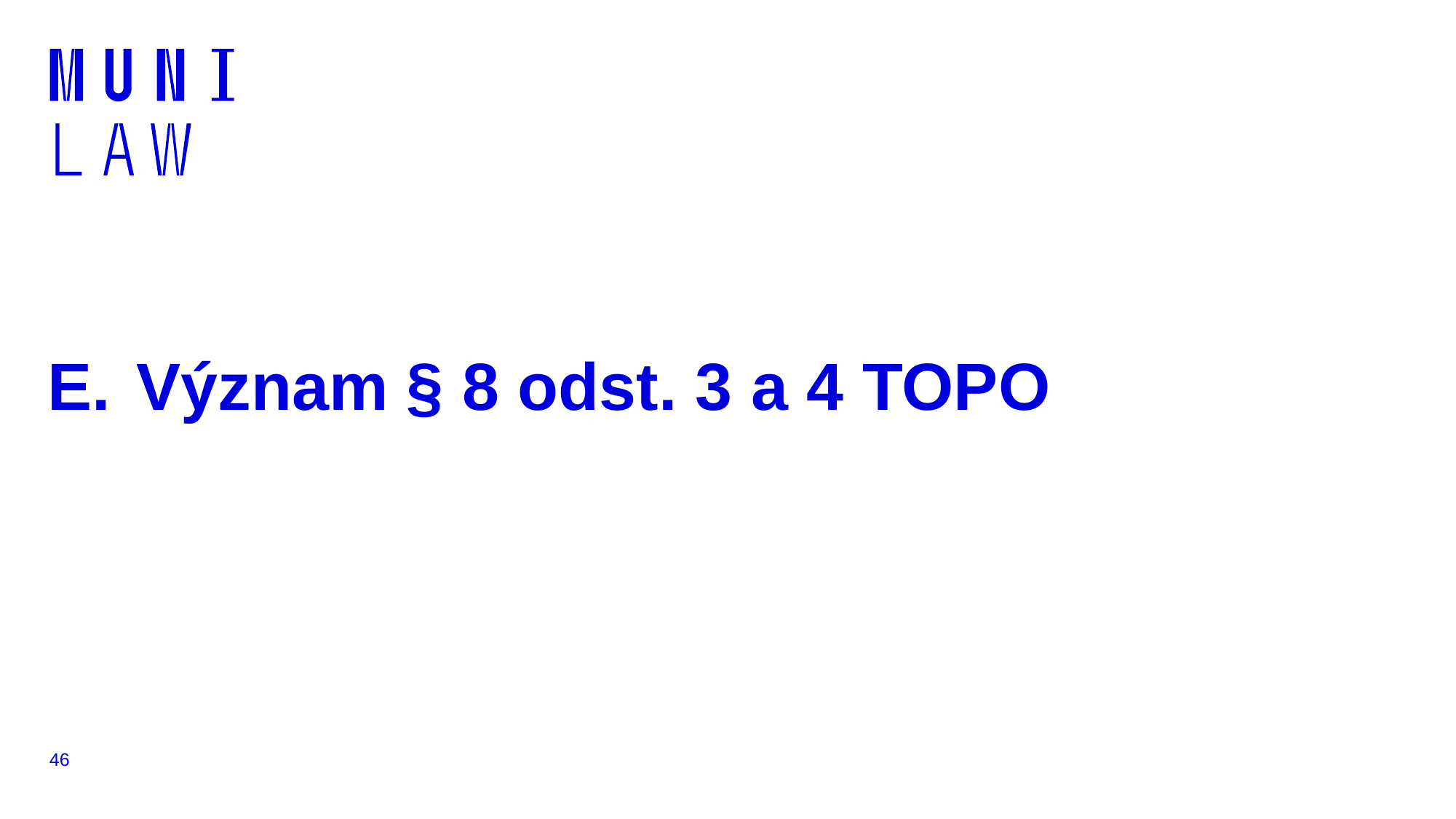

# Význam § 8 odst. 3 a 4 TOPO
46